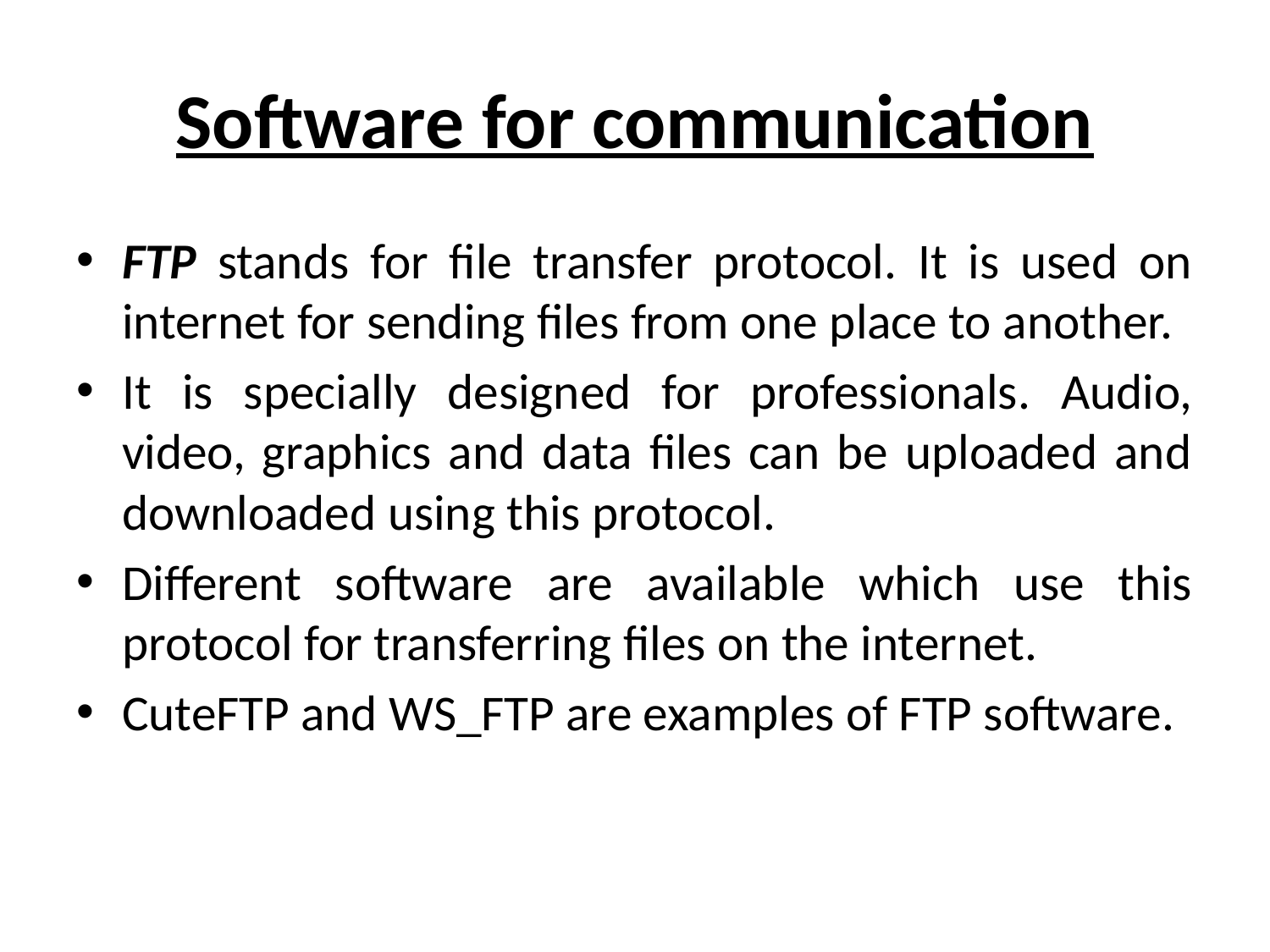

# Software for communication
FTP stands for file transfer protocol. It is used on internet for sending files from one place to another.
It is specially designed for professionals. Audio, video, graphics and data files can be uploaded and downloaded using this protocol.
Different software are available which use this protocol for transferring files on the internet.
CuteFTP and WS_FTP are examples of FTP software.